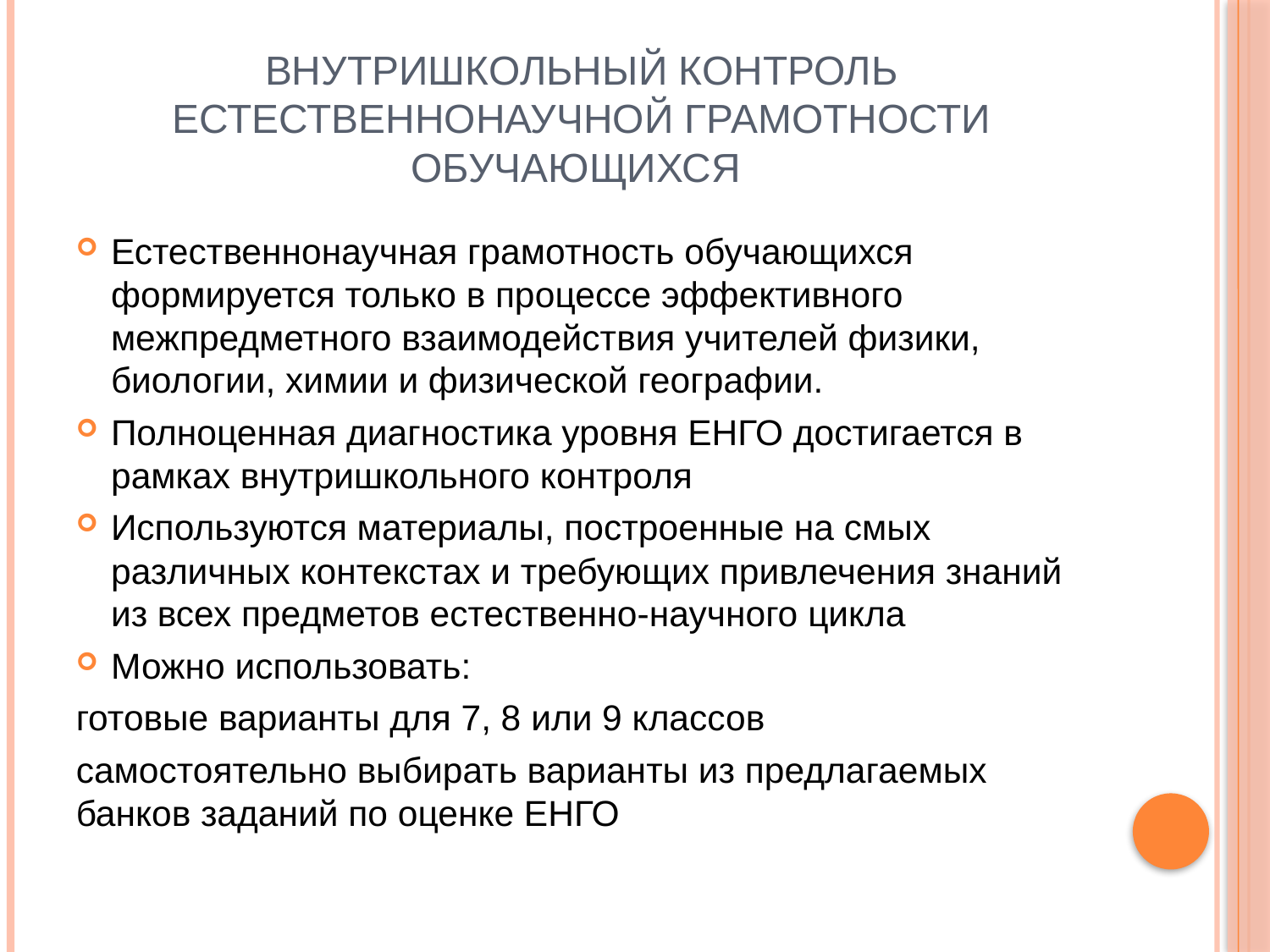

# Внутришкольный контроль естественнонаучной грамотности обучающихся
Естественнонаучная грамотность обучающихся формируется только в процессе эффективного межпредметного взаимодействия учителей физики, биологии, химии и физической географии.
Полноценная диагностика уровня ЕНГО достигается в рамках внутришкольного контроля
Используются материалы, построенные на смых различных контекстах и требующих привлечения знаний из всех предметов естественно-научного цикла
Можно использовать:
готовые варианты для 7, 8 или 9 классов
самостоятельно выбирать варианты из предлагаемых банков заданий по оценке ЕНГО